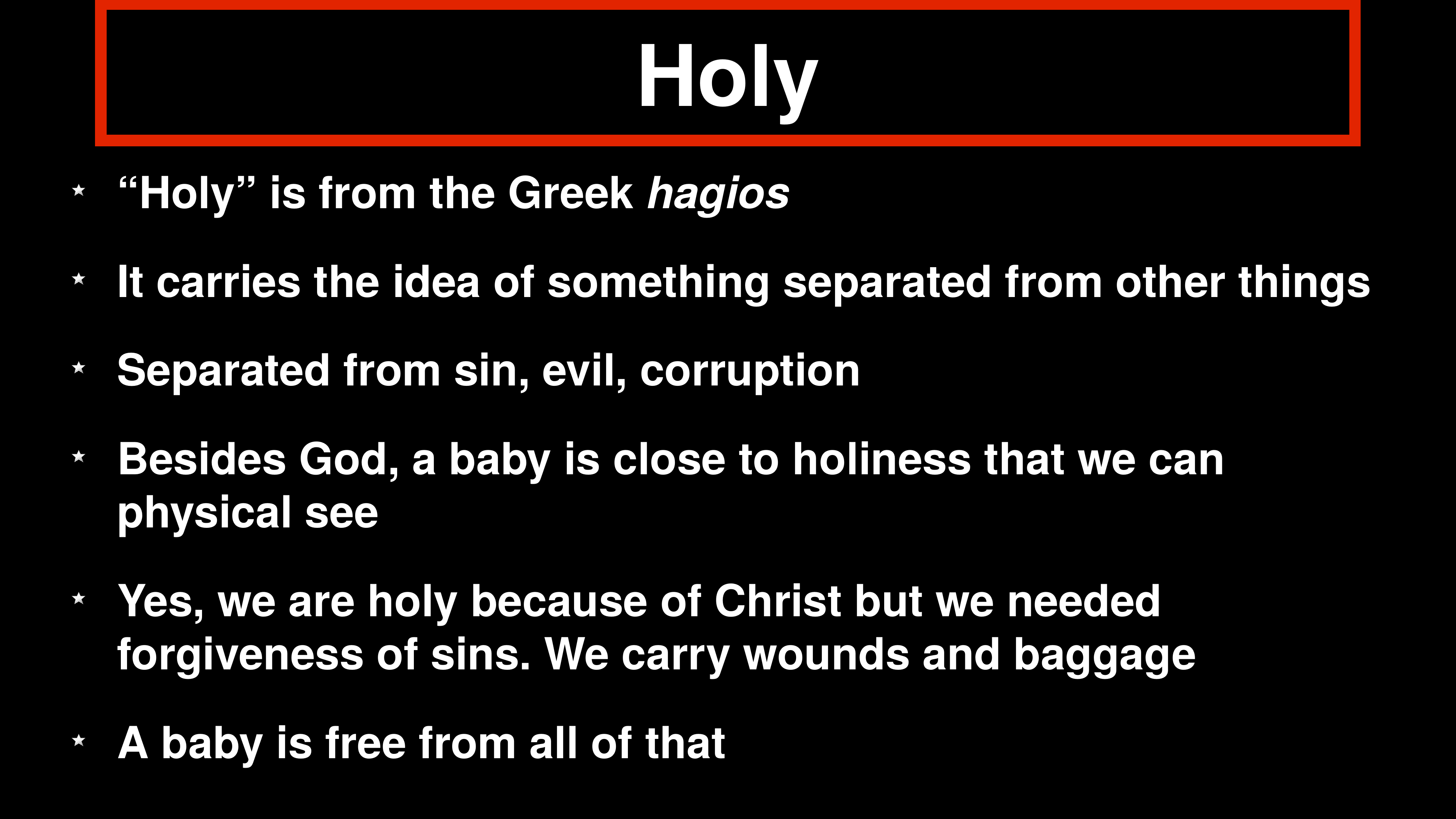

# Holy
“Holy” is from the Greek hagios
It carries the idea of something separated from other things
Separated from sin, evil, corruption
Besides God, a baby is close to holiness that we can physical see
Yes, we are holy because of Christ but we needed forgiveness of sins. We carry wounds and baggage
A baby is free from all of that